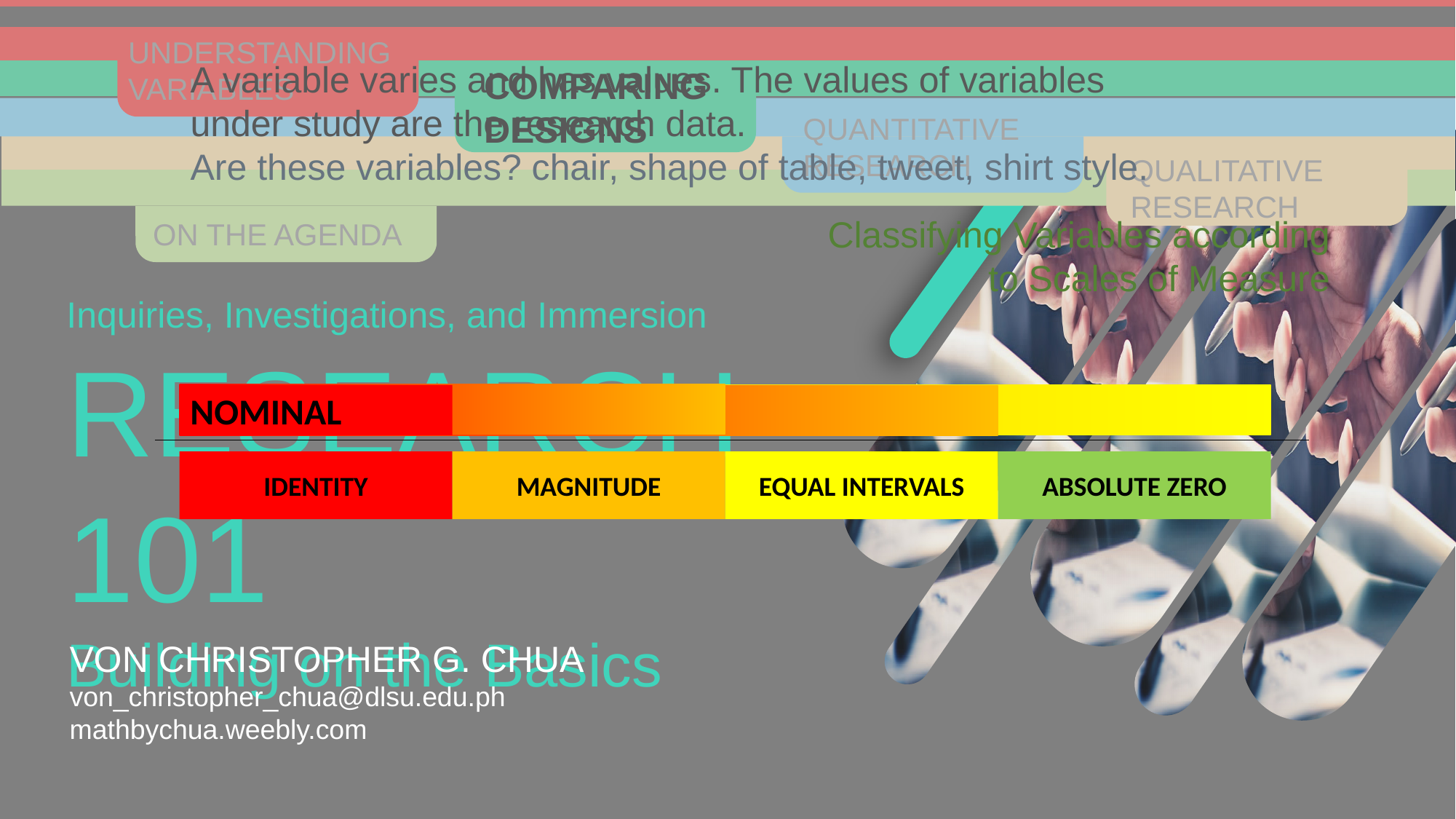

UNDERSTANDING VARIABLES

COMPARING DESIGNS

QUANTITATIVE RESEARCH

QUALITATIVE RESEARCH

ON THE AGENDA

ON THE AGENDA
LEARNING GOALS
Explain the strengths and weakness of both quantitative and qualitative research designs
Define specific types of variables.
Classify a variable in terms of measurement scales
After this discussion, you are expected to have the ability to:
Describe quantitative and qualitative research.
This slideshow presentation is  available for download through the course website: mathbychua.weebly.com.

A variable varies and has values. The values of variables under study are the research data.
Are these variables? chair, shape of table, tweet, shirt style.
Classifying Variables according to Scales of Measure
Inquiries, Investigations, and Immersion
RESEARCH 101
Building on the Basics
ORDINAL
NOMINAL
RATIO
INTERVAL
IDENTITY
MAGNITUDE
EQUAL INTERVALS
ABSOLUTE ZERO
VON CHRISTOPHER G. CHUA
von_christopher_chua@dlsu.edu.ph
mathbychua.weebly.com